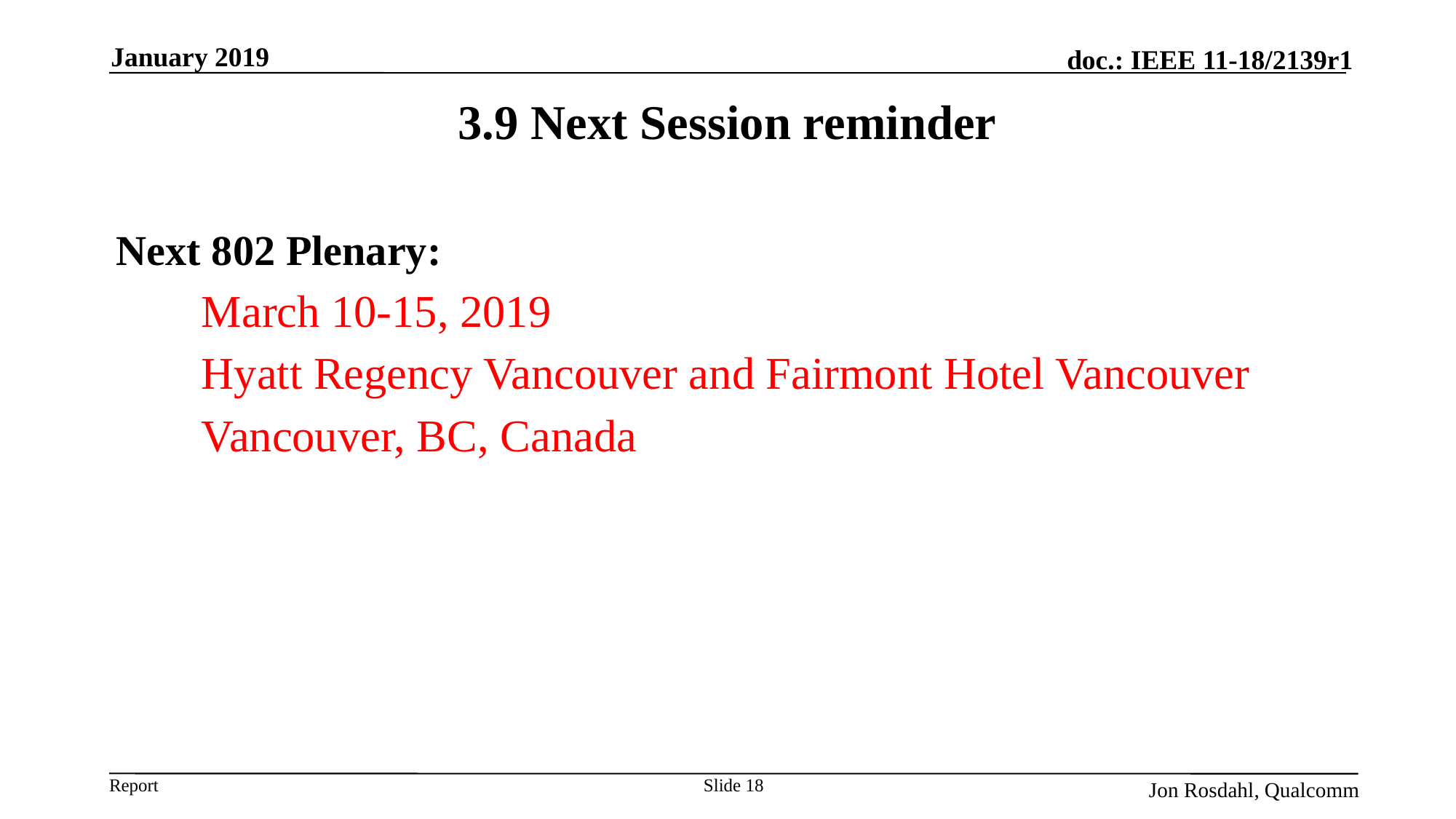

January 2019
# 3.9 Next Session reminder

Next 802 Plenary:
March 10-15, 2019
Hyatt Regency Vancouver and Fairmont Hotel Vancouver
Vancouver, BC, Canada

Slide 18
Jon Rosdahl, Qualcomm